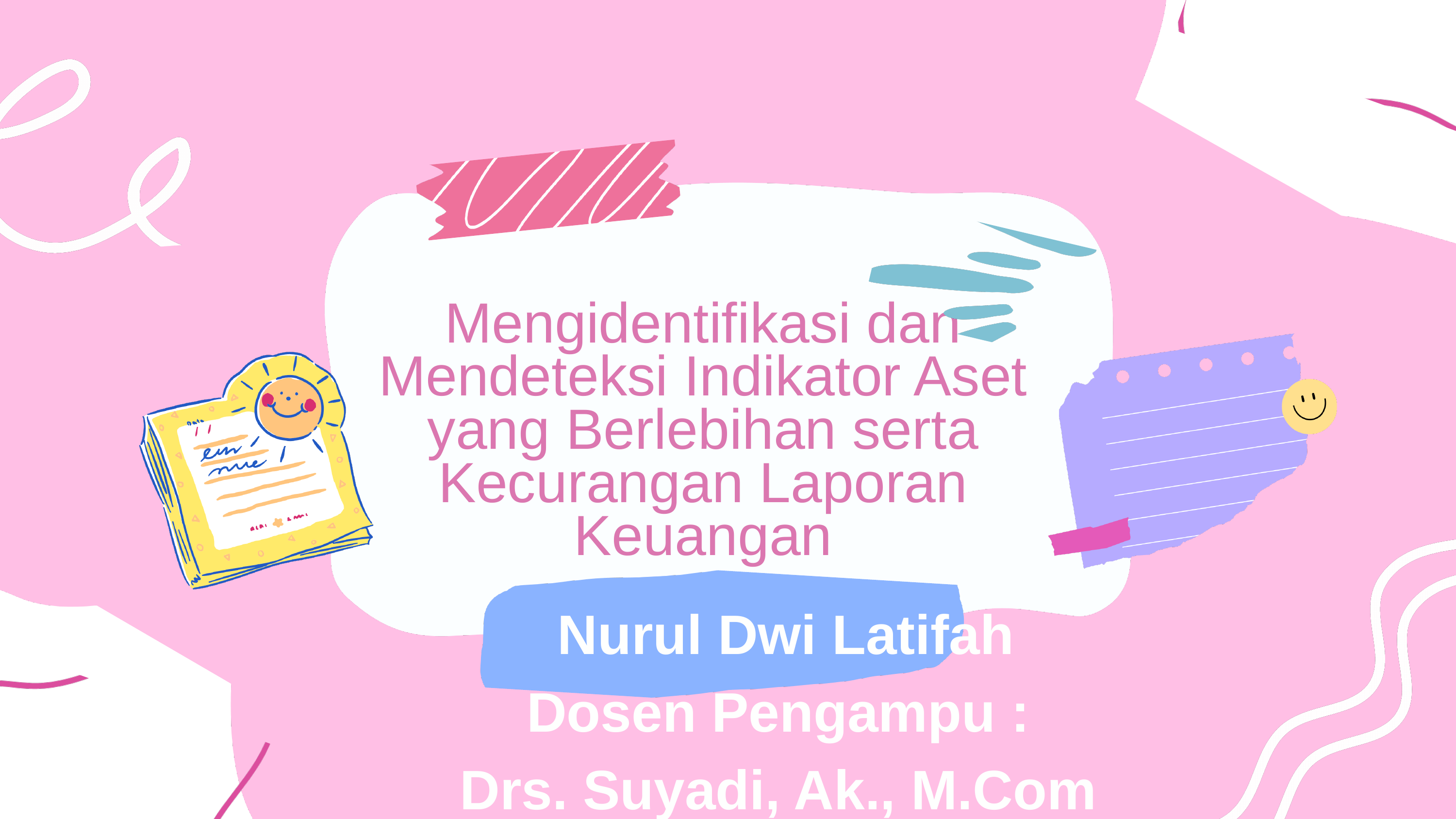

Mengidentifikasi dan Mendeteksi Indikator Aset yang Berlebihan serta Kecurangan Laporan Keuangan

Nurul Dwi Latifah
Dosen Pengampu :
Drs. Suyadi, Ak., M.Com